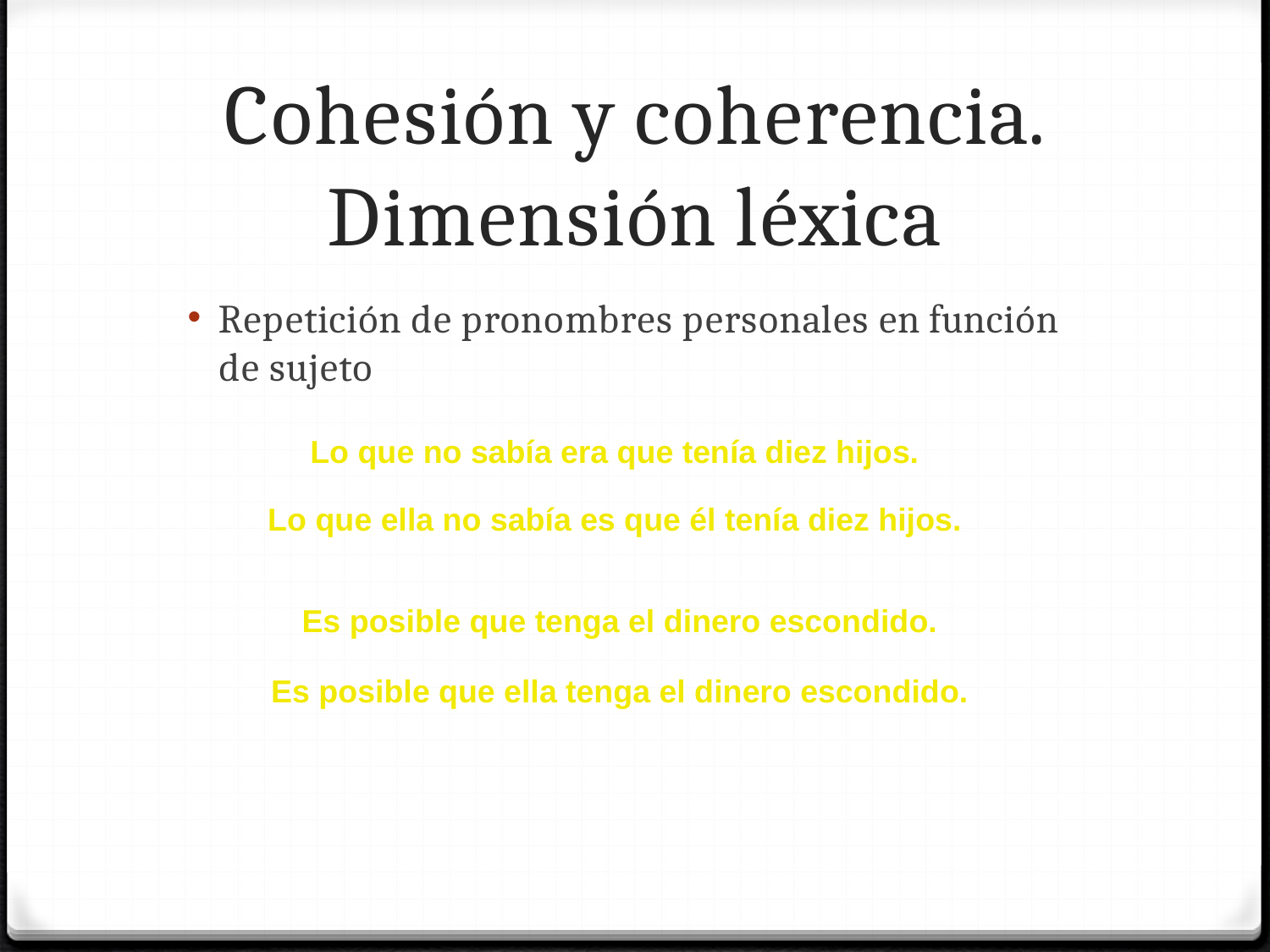

# Cohesión y coherencia. Dimensión léxica
Repetición de pronombres personales en función de sujeto

Lo que no sabía era que tenía diez hijos.
Lo que ella no sabía es que él tenía diez hijos.
Es posible que tenga el dinero escondido.
Es posible que ella tenga el dinero escondido.